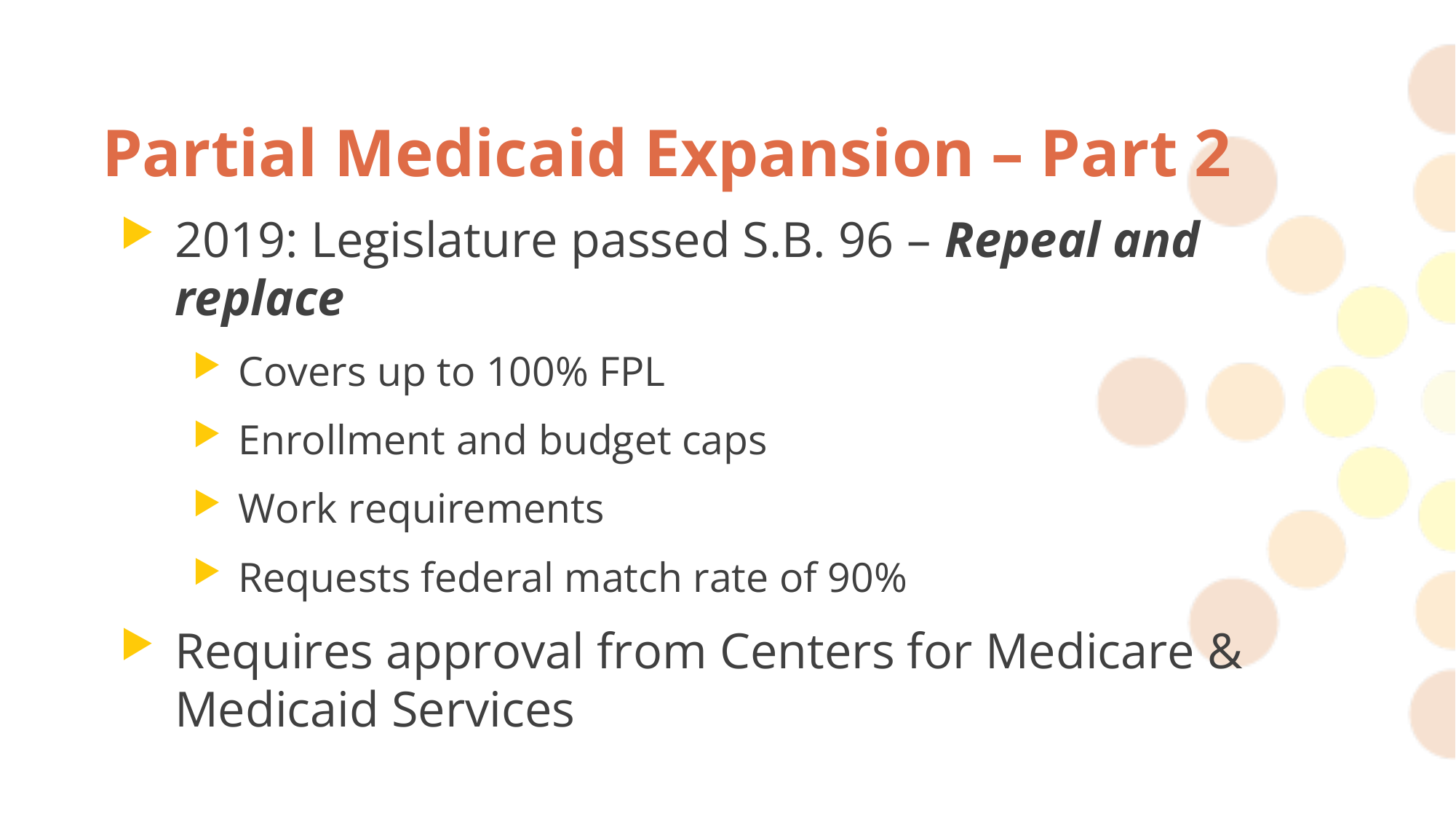

# Partial Medicaid Expansion – Part 2
2019: Legislature passed S.B. 96 – Repeal and replace
Covers up to 100% FPL
Enrollment and budget caps
Work requirements
Requests federal match rate of 90%
Requires approval from Centers for Medicare & Medicaid Services